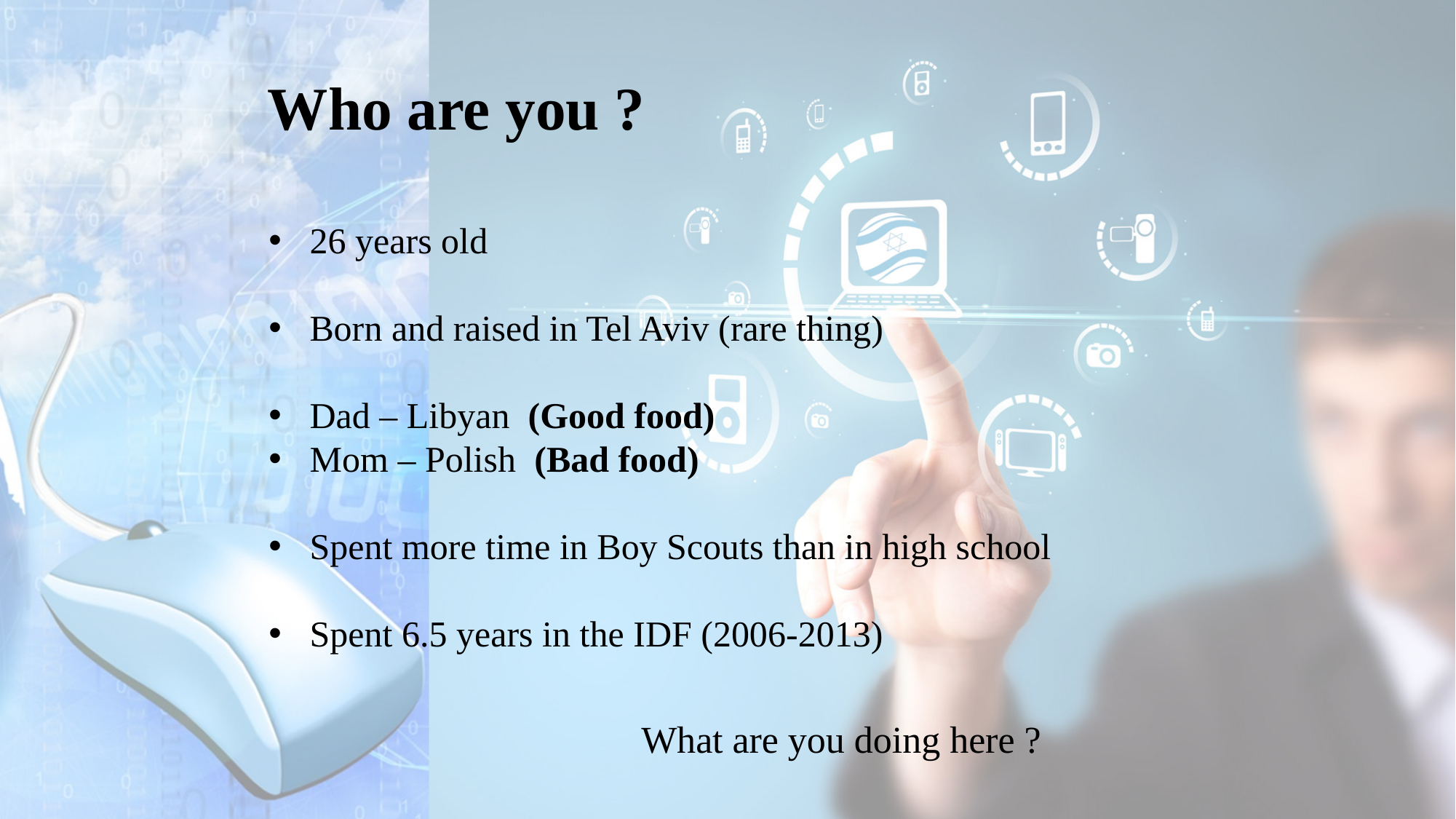

Who are you ?
26 years old

Born and raised in Tel Aviv (rare thing)

Dad – Libyan  (Good food)
Mom – Polish  (Bad food)

Spent more time in Boy Scouts than in high school

Spent 6.5 years in the IDF (2006-2013)
What are you doing here ?